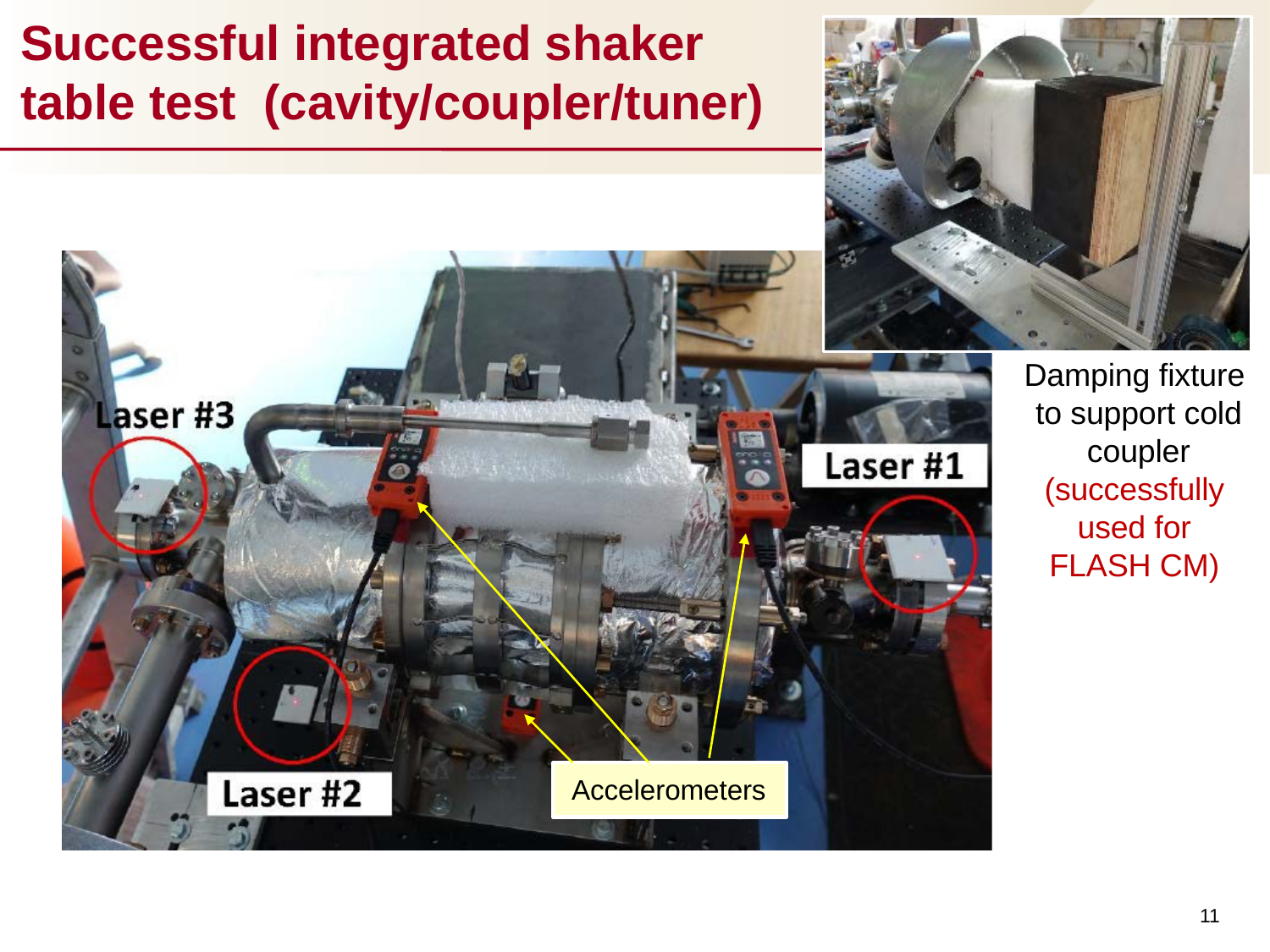

# Successful integrated shaker table test  (cavity/coupler/tuner)

Damping fixture  to support cold  coupler (successfully used for FLASH CM)

Accelerometers
11